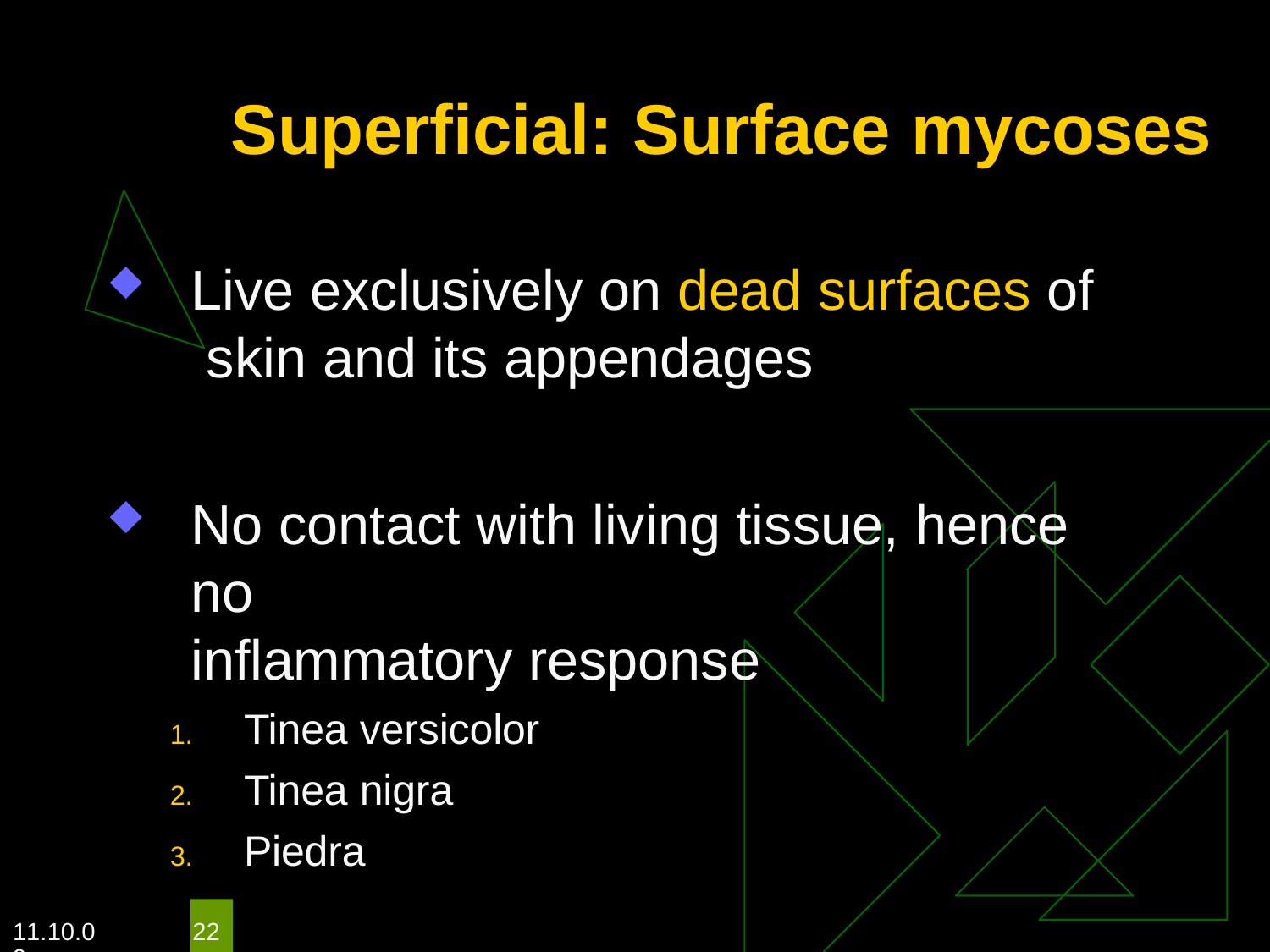

# Superficial: Surface mycoses

Live exclusively on dead surfaces of  skin and its appendages

No contact with living tissue, hence no
inflammatory response
Tinea versicolor
Tinea nigra
Piedra

11.10.09
22